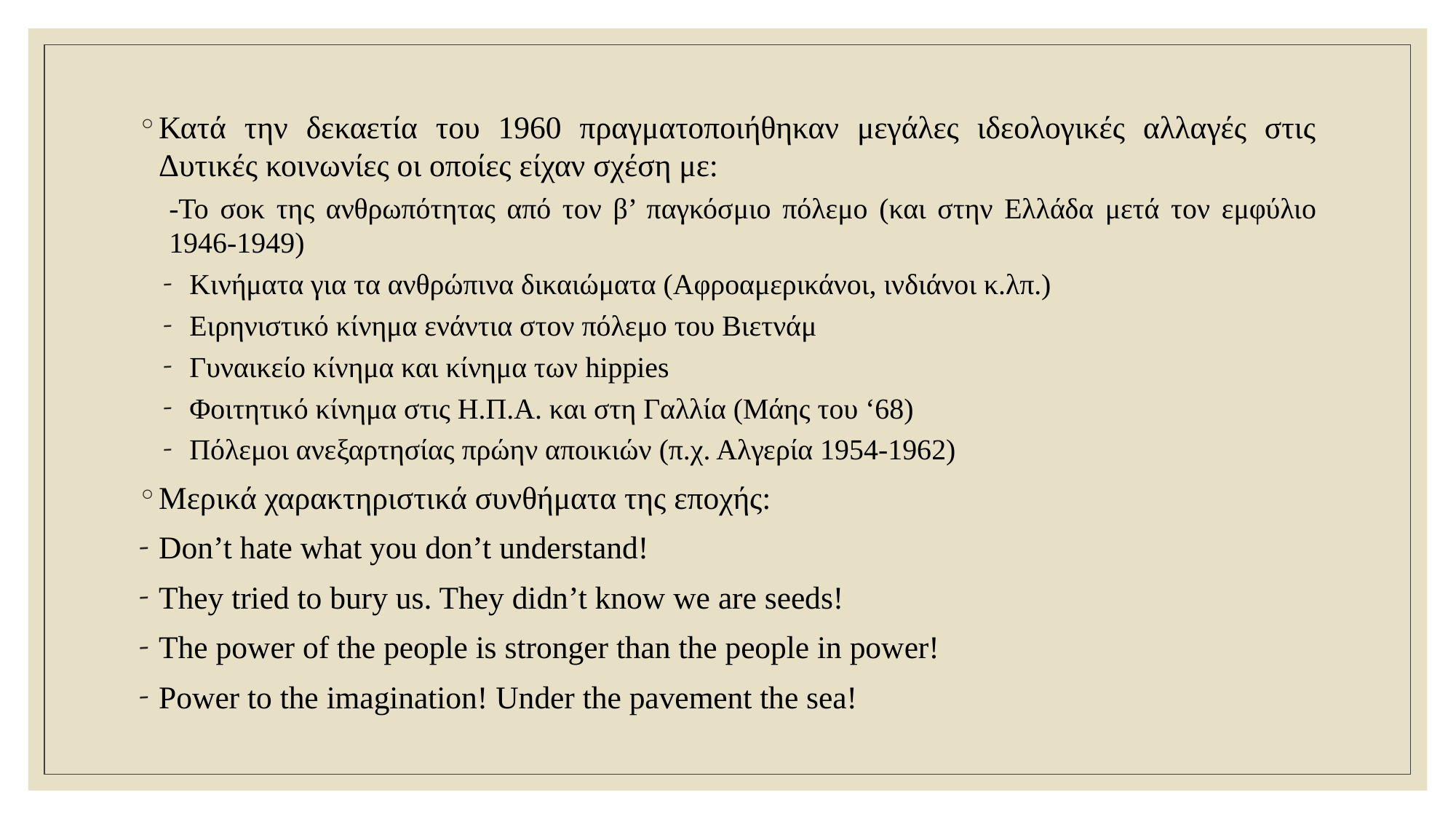

Κατά την δεκαετία του 1960 πραγματοποιήθηκαν μεγάλες ιδεολογικές αλλαγές στις Δυτικές κοινωνίες οι οποίες είχαν σχέση με:
-Το σοκ της ανθρωπότητας από τον β’ παγκόσμιο πόλεμο (και στην Ελλάδα μετά τον εμφύλιο 1946-1949)
Κινήματα για τα ανθρώπινα δικαιώματα (Αφροαμερικάνοι, ινδιάνοι κ.λπ.)
Ειρηνιστικό κίνημα ενάντια στον πόλεμο του Βιετνάμ
Γυναικείο κίνημα και κίνημα των hippies
Φοιτητικό κίνημα στις Η.Π.Α. και στη Γαλλία (Μάης του ‘68)
Πόλεμοι ανεξαρτησίας πρώην αποικιών (π.χ. Αλγερία 1954-1962)
Μερικά χαρακτηριστικά συνθήματα της εποχής:
Don’t hate what you don’t understand!
They tried to bury us. They didn’t know we are seeds!
The power of the people is stronger than the people in power!
Power to the imagination! Under the pavement the sea!